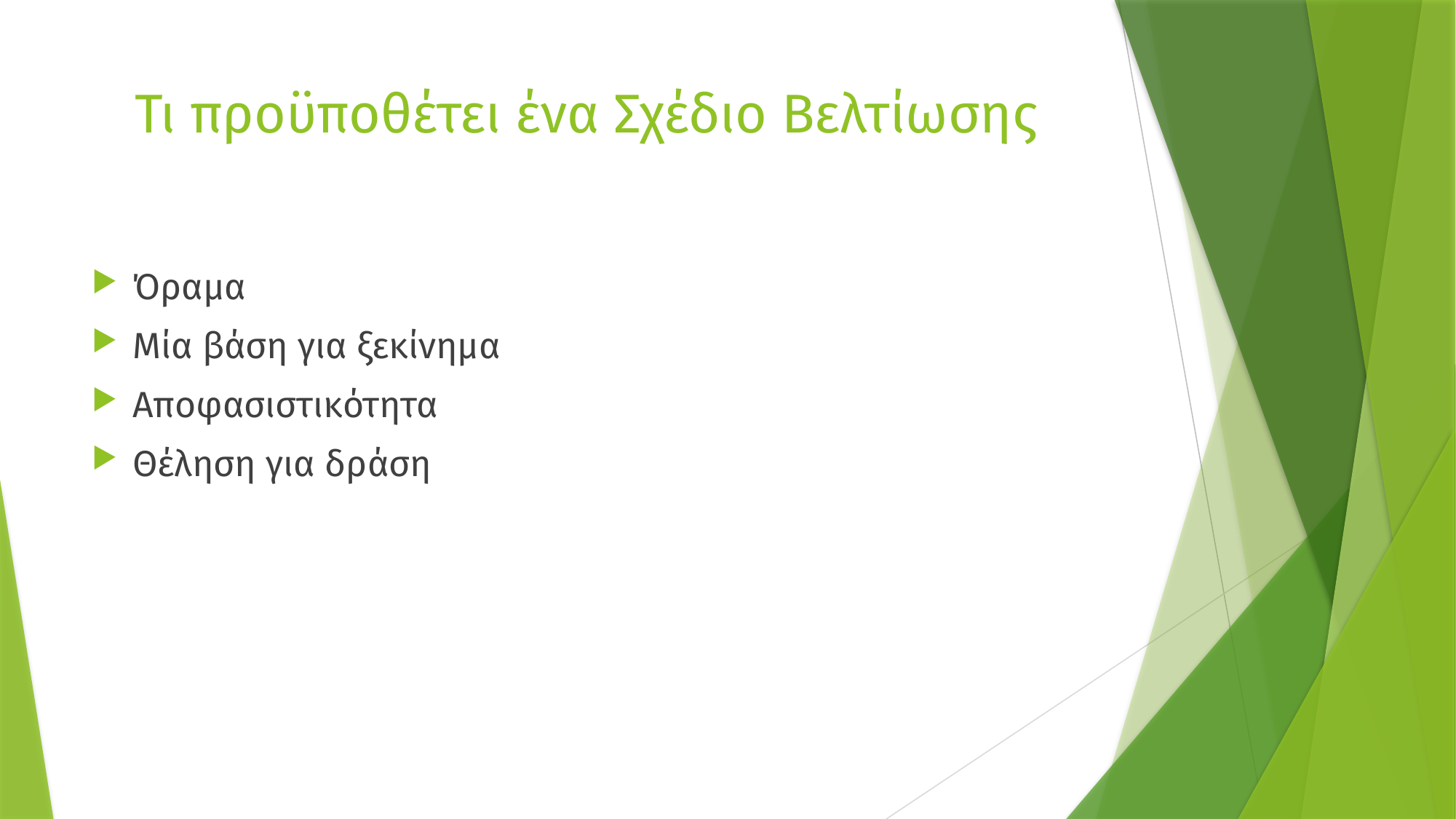

# Τι προϋποθέτει ένα Σχέδιο Βελτίωσης
Όραμα
Μία βάση για ξεκίνημα
Αποφασιστικότητα
Θέληση για δράση